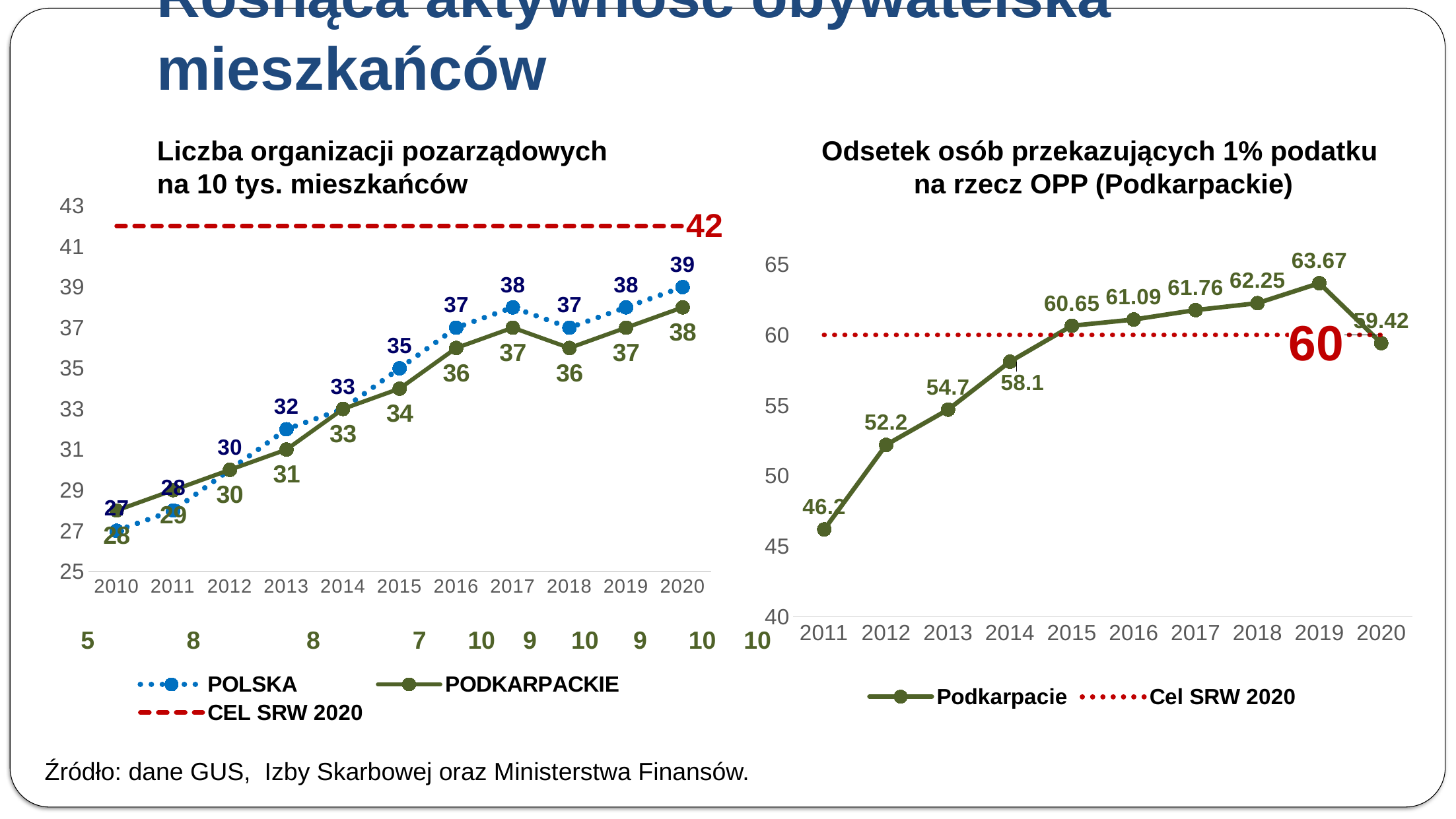

# Rosnąca aktywność obywatelska mieszkańców
Liczba organizacji pozarządowych
na 10 tys. mieszkańców
Odsetek osób przekazujących 1% podatku
na rzecz OPP (Podkarpackie)

### Chart

| Category | POLSKA | PODKARPACKIE | CEL SRW 2020 |
|---|---|---|---|
| 2010 | 27.0 | 28.0 | 42.0 |
| 2011 | 28.0 | 29.0 | 42.0 |
| 2012 | 30.0 | 30.0 | 42.0 |
| 2013 | 32.0 | 31.0 | 42.0 |
| 2014 | 33.0 | 33.0 | 42.0 |
| 2015 | 35.0 | 34.0 | 42.0 |
| 2016 | 37.0 | 36.0 | 42.0 |
| 2017 | 38.0 | 37.0 | 42.0 |
| 2018 | 37.0 | 36.0 | 42.0 |
| 2019 | 38.0 | 37.0 | 42.0 |
| 2020 | 39.0 | 38.0 | 42.0 |

### Chart

| Category | Podkarpacie | Cel SRW 2020 |
|---|---|---|
| 2011 | 46.2 | 60.0 |
| 2012 | 52.2 | 60.0 |
| 2013 | 54.7 | 60.0 |
| 2014 | 58.1 | 60.0 |
| 2015 | 60.65 | 60.0 |
| 2016 | 61.09 | 60.0 |
| 2017 | 61.76 | 60.0 |
| 2018 | 62.25 | 60.0 |
| 2019 | 63.67 | 60.0 |
| 2020 | 59.42 | 60.0 |
3 	5	 8 	    8 	     7      10    9     10     9      10    10
Źródło: dane GUS,  Izby Skarbowej oraz Ministerstwa Finansów.